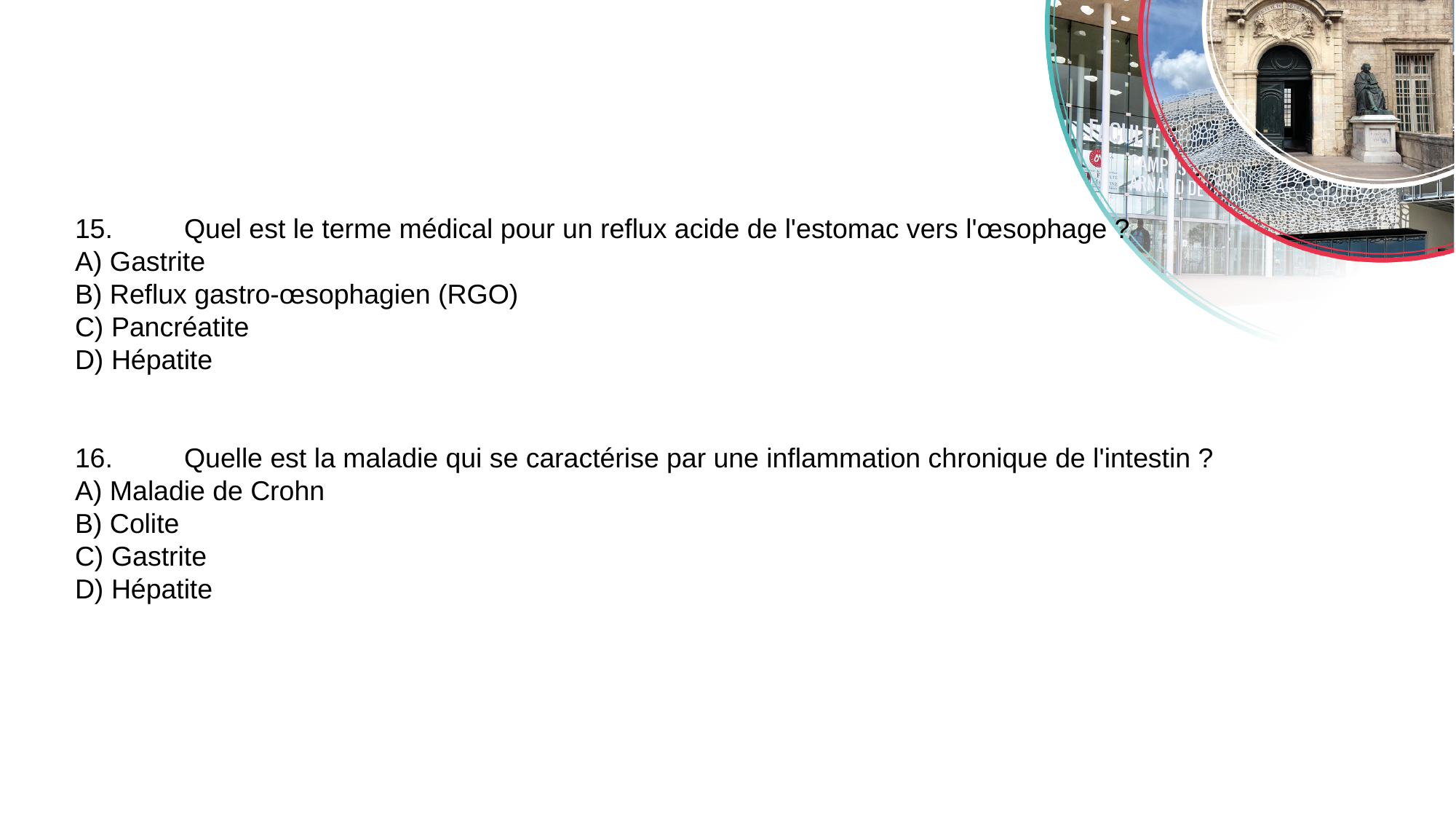

15.	Quel est le terme médical pour un reflux acide de l'estomac vers l'œsophage ?
A) Gastrite
B) Reflux gastro-œsophagien (RGO)
C) Pancréatite
D) Hépatite

16.	Quelle est la maladie qui se caractérise par une inflammation chronique de l'intestin ?
A) Maladie de Crohn
B) Colite
C) Gastrite
D) Hépatite